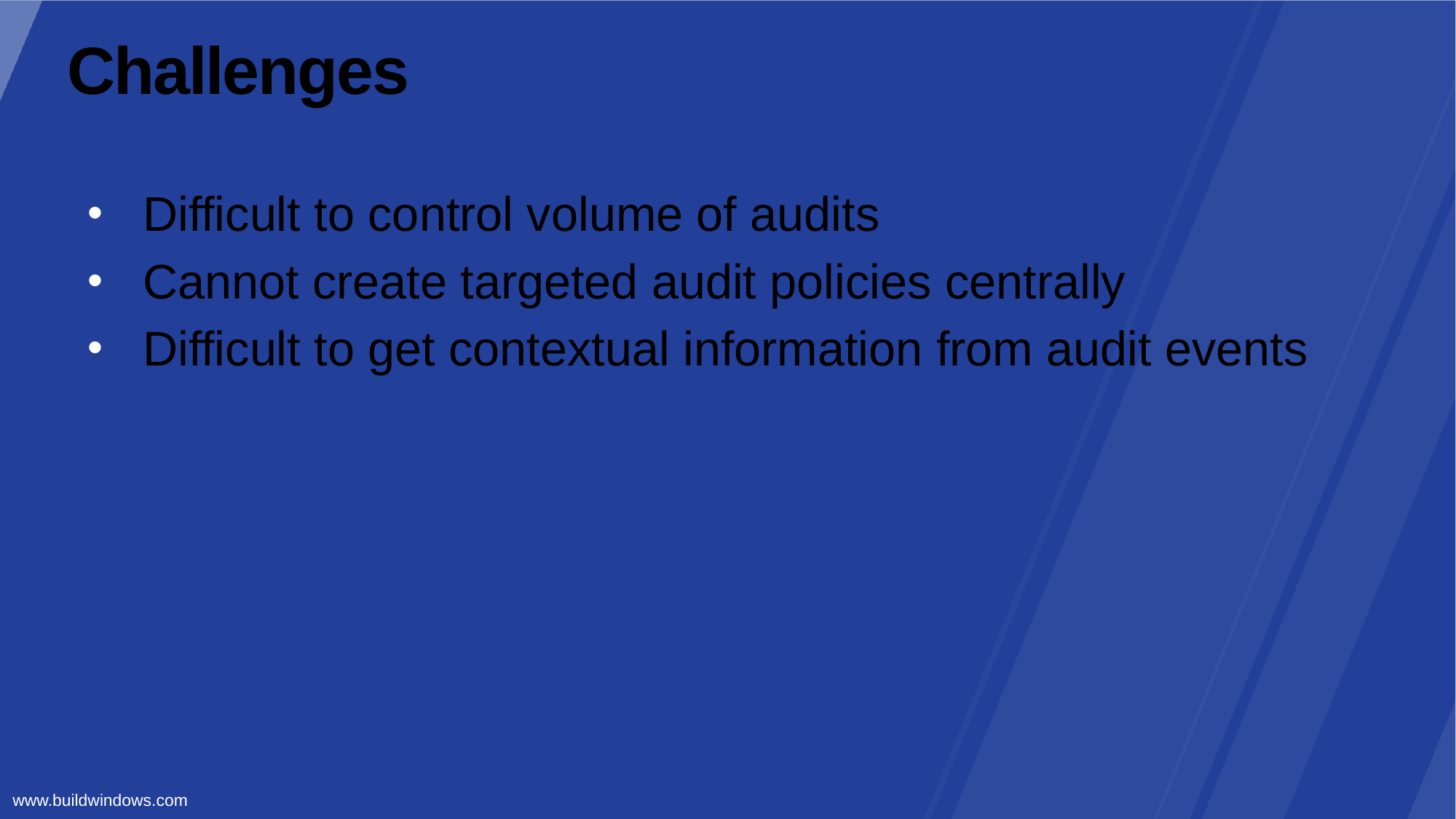

# Challenges
Difficult to control volume of audits
Cannot create targeted audit policies centrally
Difficult to get contextual information from audit events